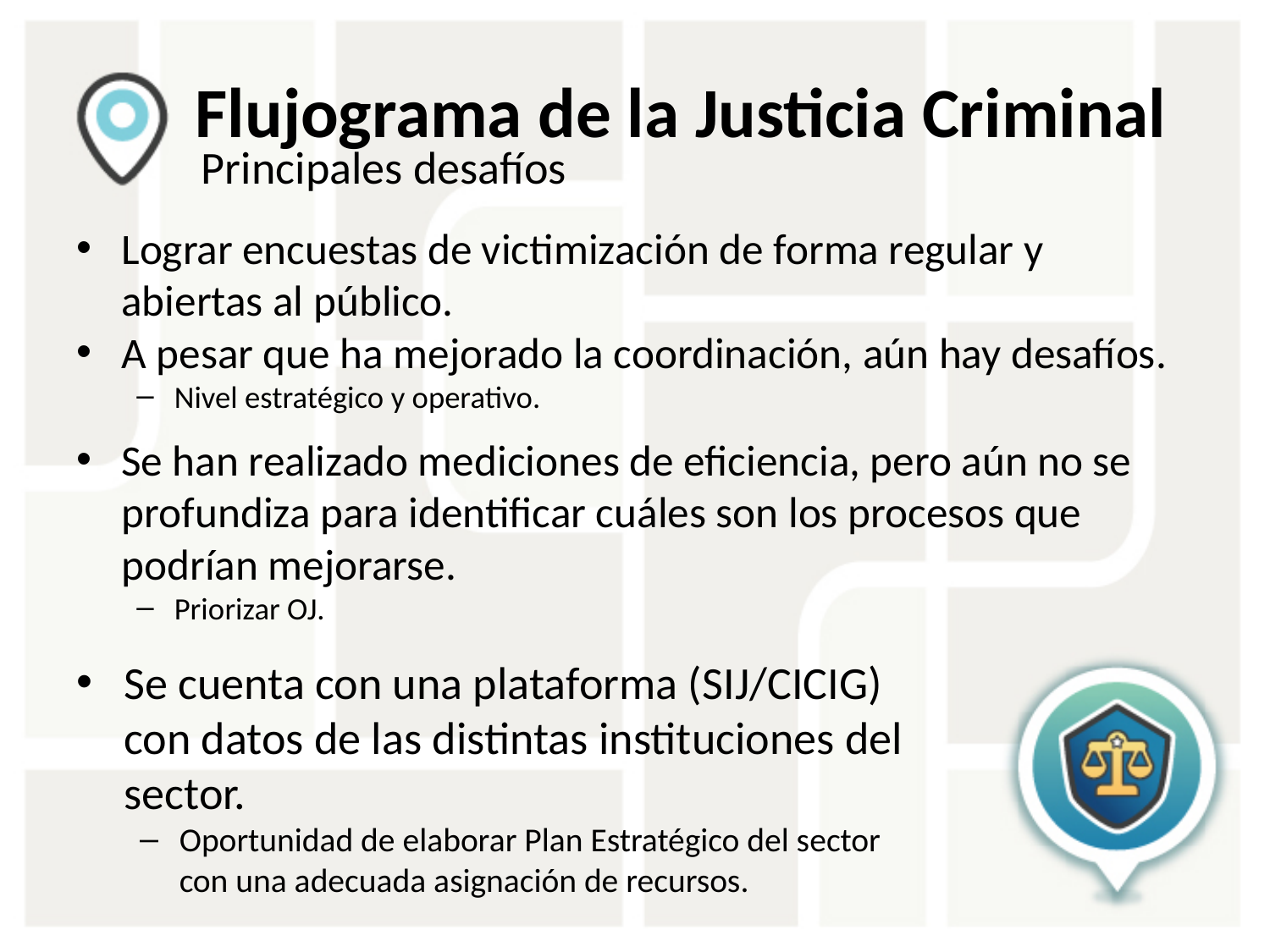

# Flujograma de la Justicia Criminal
Principales desafíos
Lograr encuestas de victimización de forma regular y abiertas al público.
A pesar que ha mejorado la coordinación, aún hay desafíos.
Nivel estratégico y operativo.

Se han realizado mediciones de eficiencia, pero aún no se profundiza para identificar cuáles son los procesos que podrían mejorarse.
Priorizar OJ.
Se cuenta con una plataforma (SIJ/CICIG) con datos de las distintas instituciones del sector.
Oportunidad de elaborar Plan Estratégico del sector con una adecuada asignación de recursos.